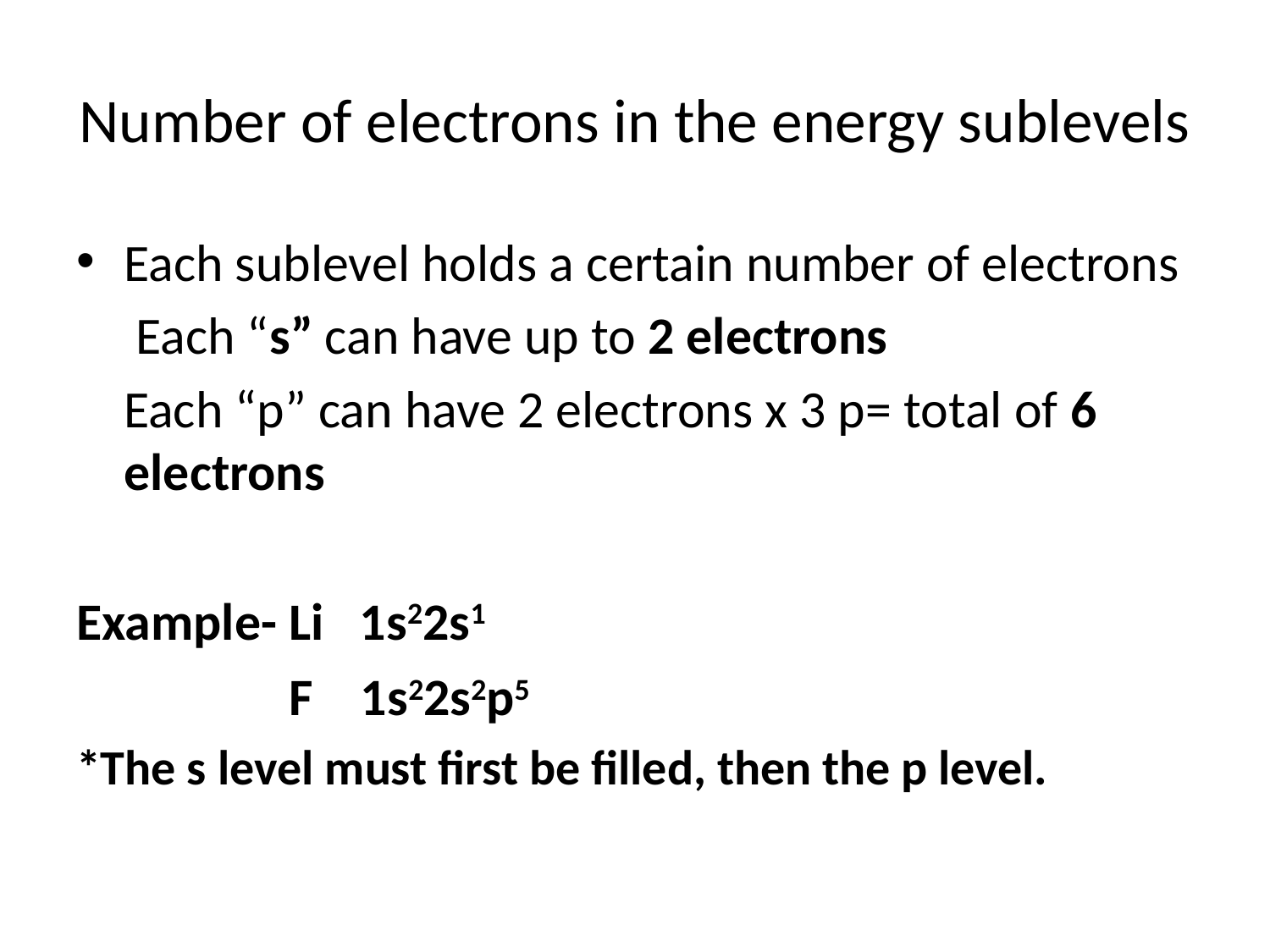

# Number of electrons in the energy sublevels
Each sublevel holds a certain number of electrons
	 Each “s” can have up to 2 electrons
    Each “p” can have 2 electrons x 3 p= total of 6 electrons

Example- Li   1s22s1
		        F    1s22s2p5
*The s level must first be filled, then the p level.